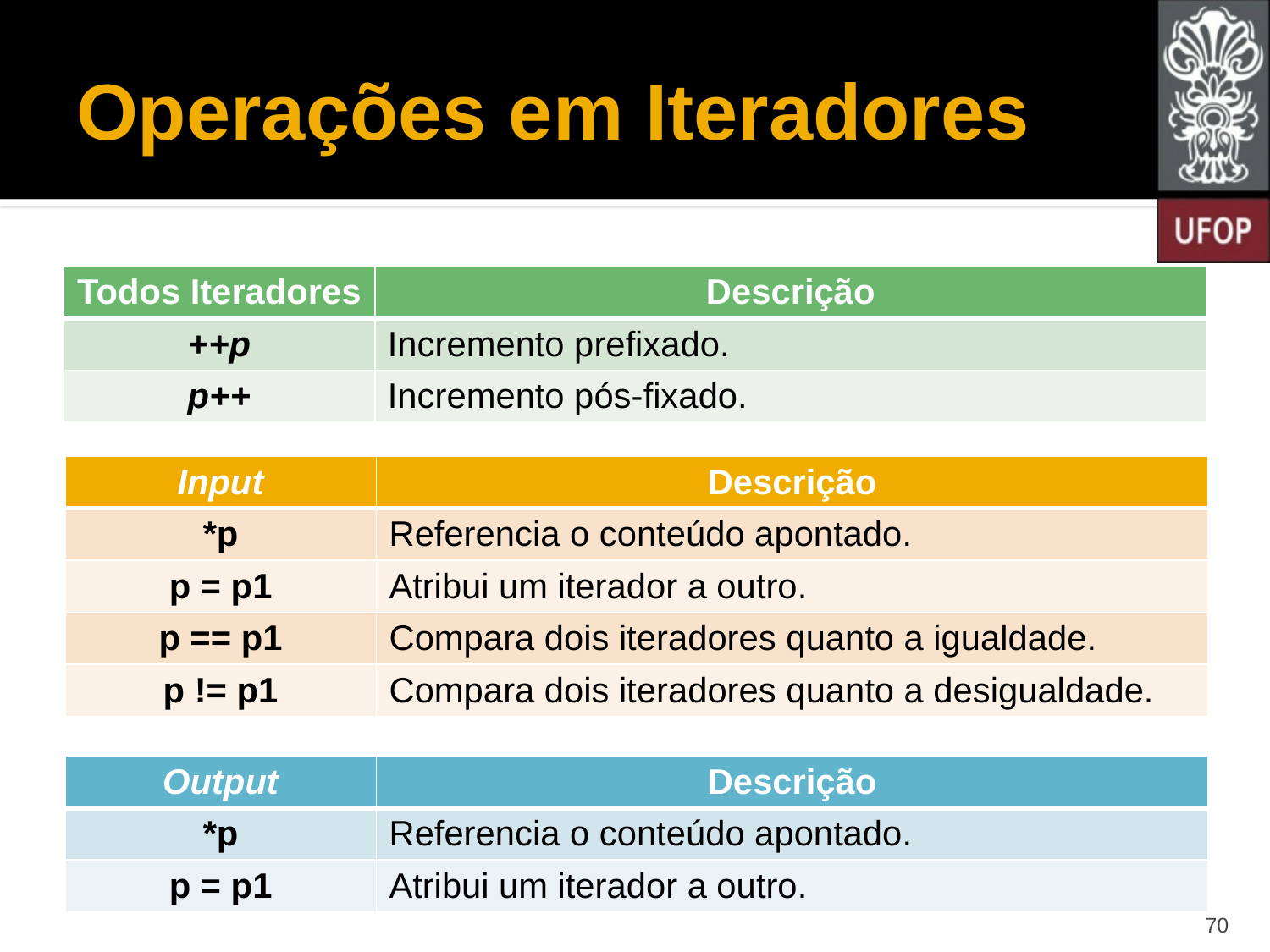

# Operações em Iteradores
| Todos Iteradores | Descrição |
| --- | --- |
| ++p | Incremento prefixado. |
| p++ | Incremento pós-fixado. |
| Input | Descrição |
| --- | --- |
| \*p | Referencia o conteúdo apontado. |
| p = p1 | Atribui um iterador a outro. |
| p == p1 | Compara dois iteradores quanto a igualdade. |
| p != p1 | Compara dois iteradores quanto a desigualdade. |
| Output | Descrição |
| --- | --- |
| \*p | Referencia o conteúdo apontado. |
| p = p1 | Atribui um iterador a outro. |
70